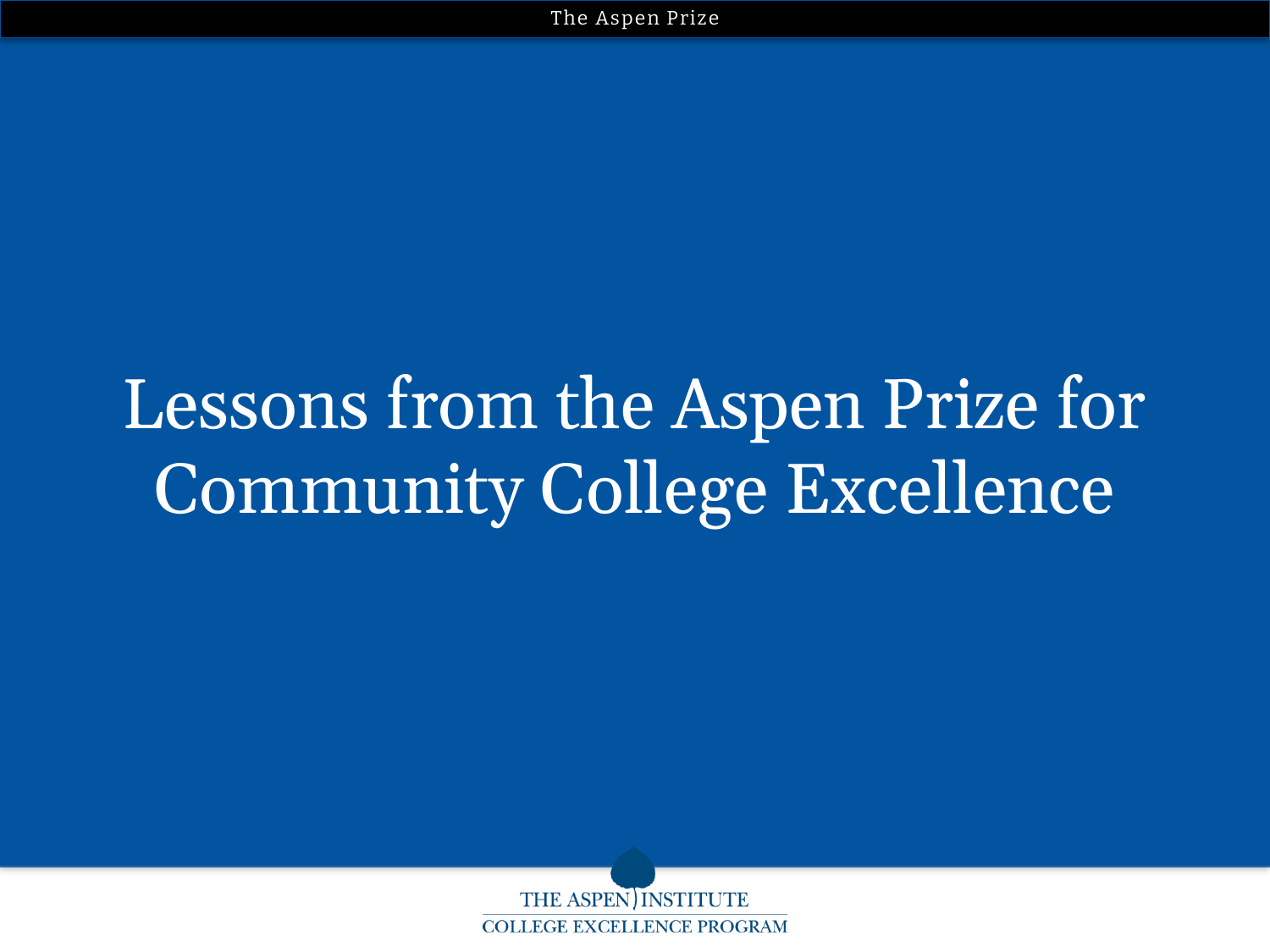

Lessons from the Aspen Prize for Community College Excellence